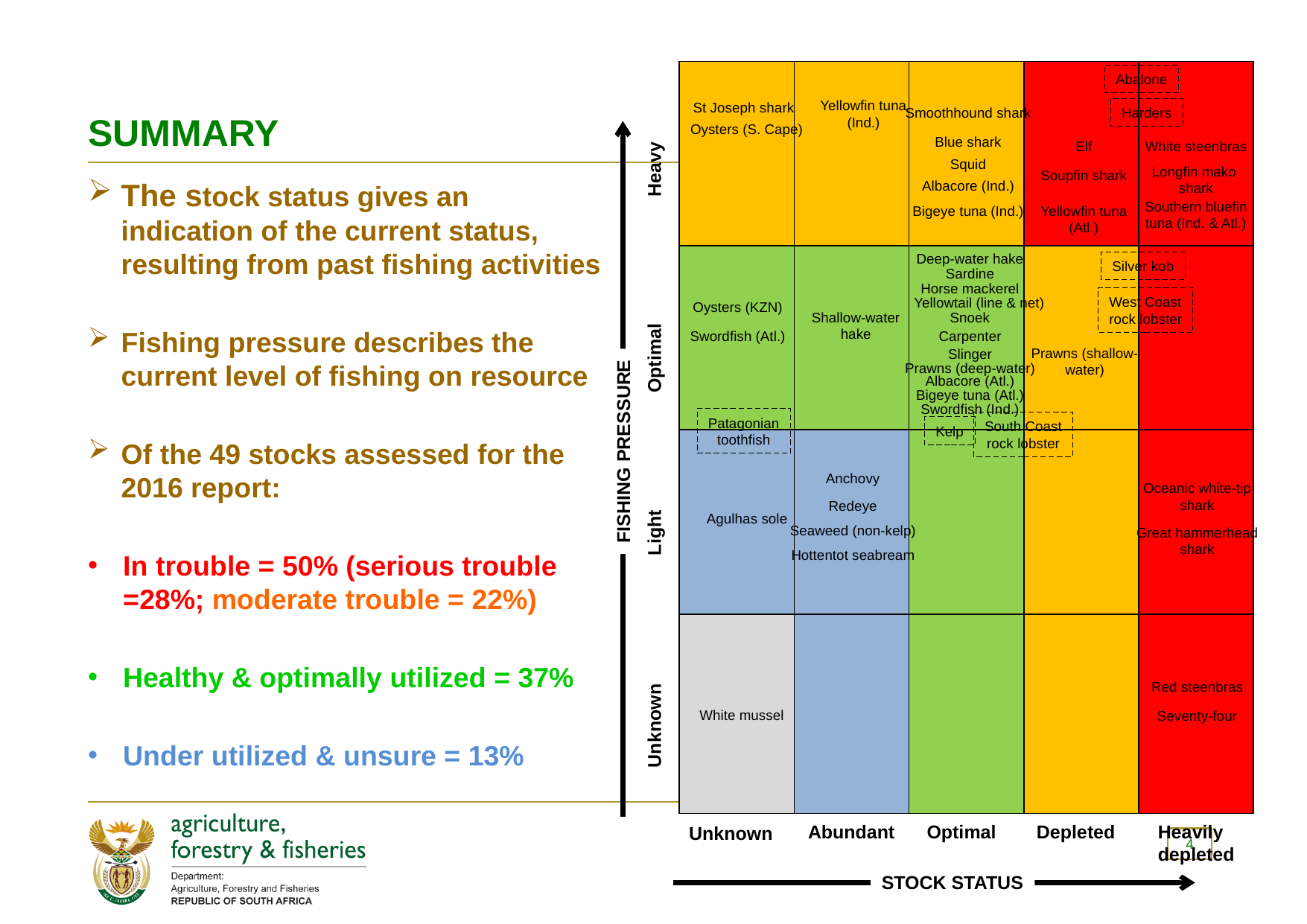

|  |  |  |  |  |
| --- | --- | --- | --- | --- |
|  |  |  |  |  |
|  |  |  |  |  |
|  |  |  |  |  |
Abalone
Yellowfin tuna
(Ind.)
St Joseph shark
Smoothhound shark
Harders
Oysters (S. Cape)
Blue shark
Elf
White steenbras
Squid
Longfin mako
shark
Soupfin shark
Albacore (Ind.)
Southern bluefin
tuna (Ind. & Atl.)
Bigeye tuna (Ind.)
Yellowfin tuna
(Atl.)
Deep-water hake
Silver kob
Sardine
Horse mackerel
West Coast
rock lobster
Yellowtail (line & net)
Oysters (KZN)
Shallow-water
hake
Snoek
Swordfish (Atl.)
Carpenter
Prawns (shallow-
water)
Slinger
Prawns (deep-water)
Albacore (Atl.)
Bigeye tuna (Atl.)
Swordfish (Ind.)
Patagonian
toothfish
South Coast
rock lobster
Kelp
Anchovy
Oceanic white-tip
shark
Redeye
Agulhas sole
Seaweed (non-kelp)
Great hammerhead
shark
Hottentot seabream
Red steenbras
White mussel
Seventy-four
# SUMMARY
FISHING PRESSURE
Heavy
Optimal
Light
Unknown
Depleted
Heavily
depleted
Optimal
Abundant
Unknown
The stock status gives an indication of the current status, resulting from past fishing activities

Fishing pressure describes the current level of fishing on resource

Of the 49 stocks assessed for the 2016 report:

In trouble = 50% (serious trouble =28%; moderate trouble = 22%)

Healthy & optimally utilized = 37%

Under utilized & unsure = 13%

4
STOCK STATUS